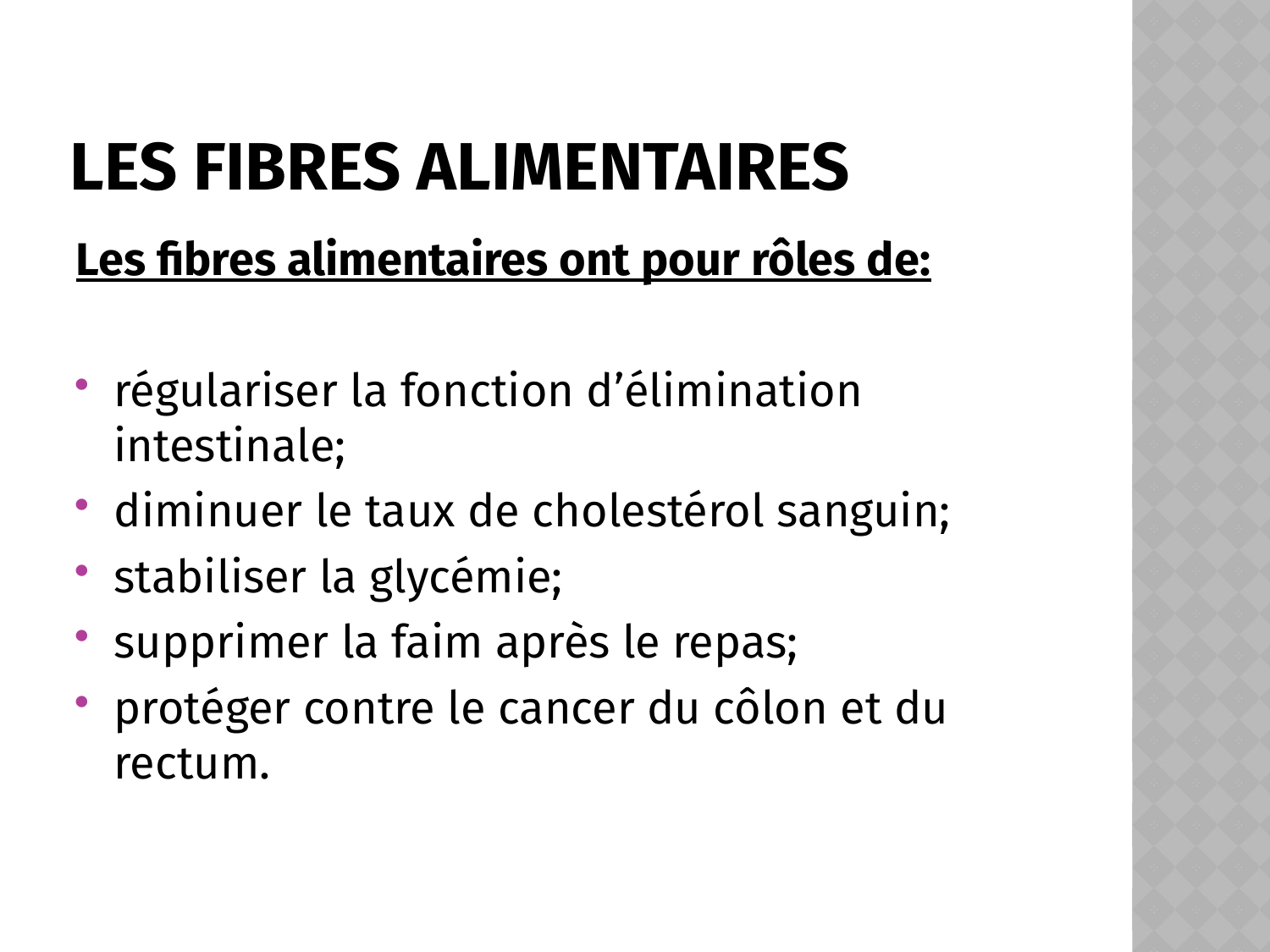

# Les fibres alimentaires
Les fibres alimentaires ont pour rôles de:

régulariser la fonction d’élimination intestinale;
diminuer le taux de cholestérol sanguin;
stabiliser la glycémie;
supprimer la faim après le repas;
protéger contre le cancer du côlon et du rectum.